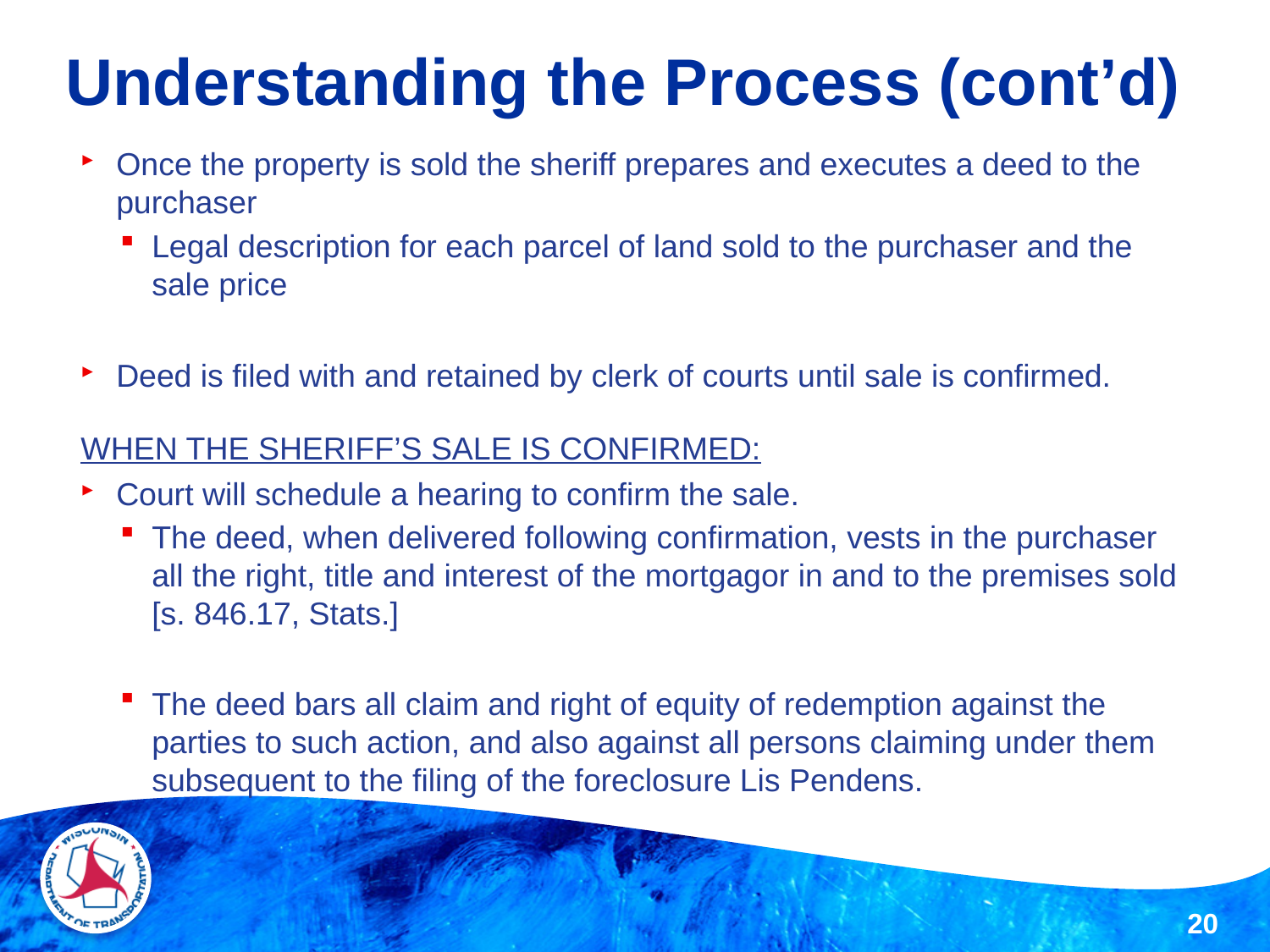

# Understanding the Process (cont’d)
Once the property is sold the sheriff prepares and executes a deed to the purchaser
Legal description for each parcel of land sold to the purchaser and the sale price

Deed is filed with and retained by clerk of courts until sale is confirmed.

WHEN THE SHERIFF’S SALE IS CONFIRMED:
Court will schedule a hearing to confirm the sale.
The deed, when delivered following confirmation, vests in the purchaser all the right, title and interest of the mortgagor in and to the premises sold [s. 846.17, Stats.]

The deed bars all claim and right of equity of redemption against the parties to such action, and also against all persons claiming under them subsequent to the filing of the foreclosure Lis Pendens.

20